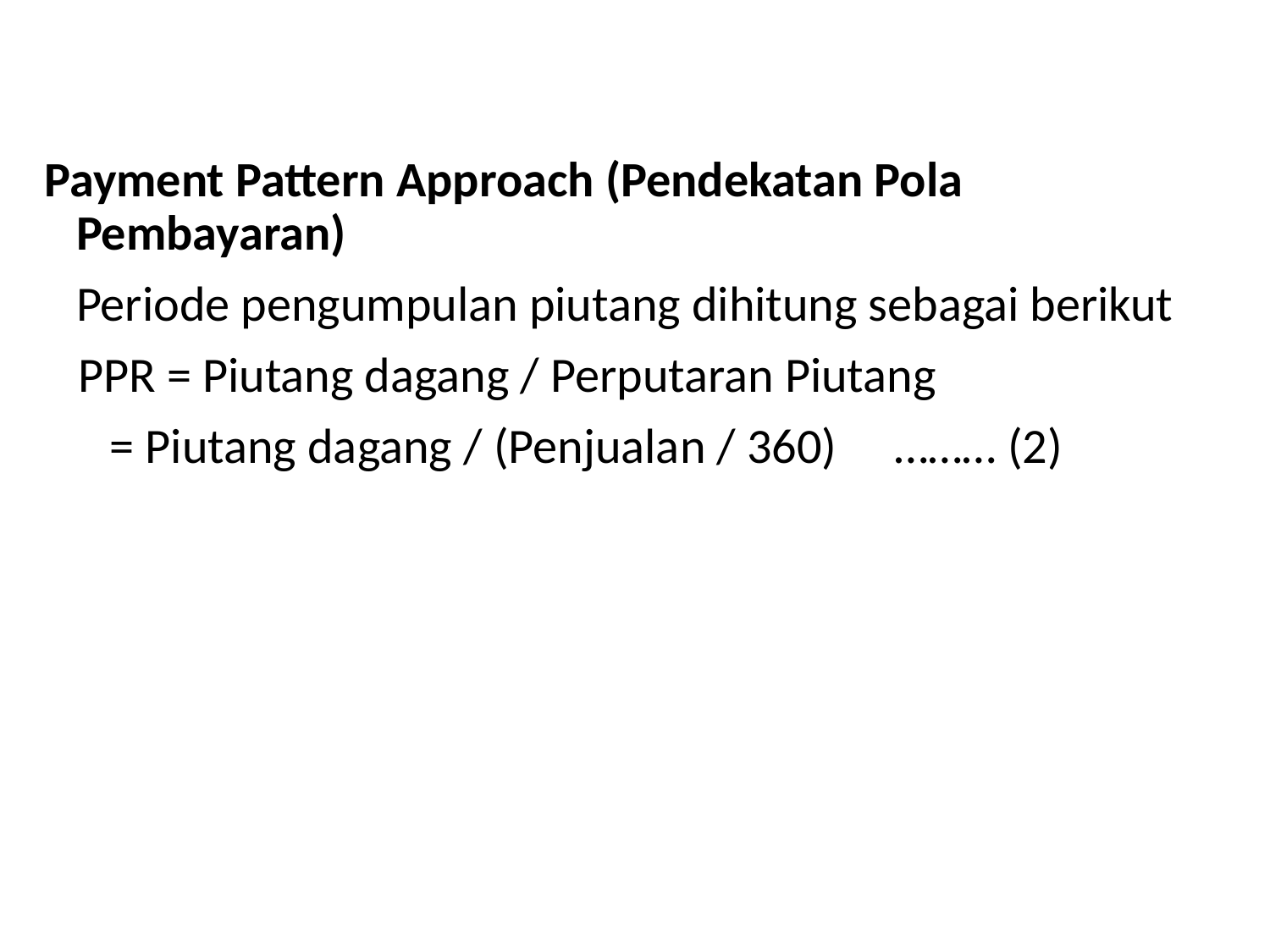

Payment Pattern Approach (Pendekatan Pola 	Pembayaran)
	Periode pengumpulan piutang dihitung sebagai berikut
   PPR = Piutang dagang / Perputaran Piutang
	   = Piutang dagang / (Penjualan / 360)	     ……… (2)